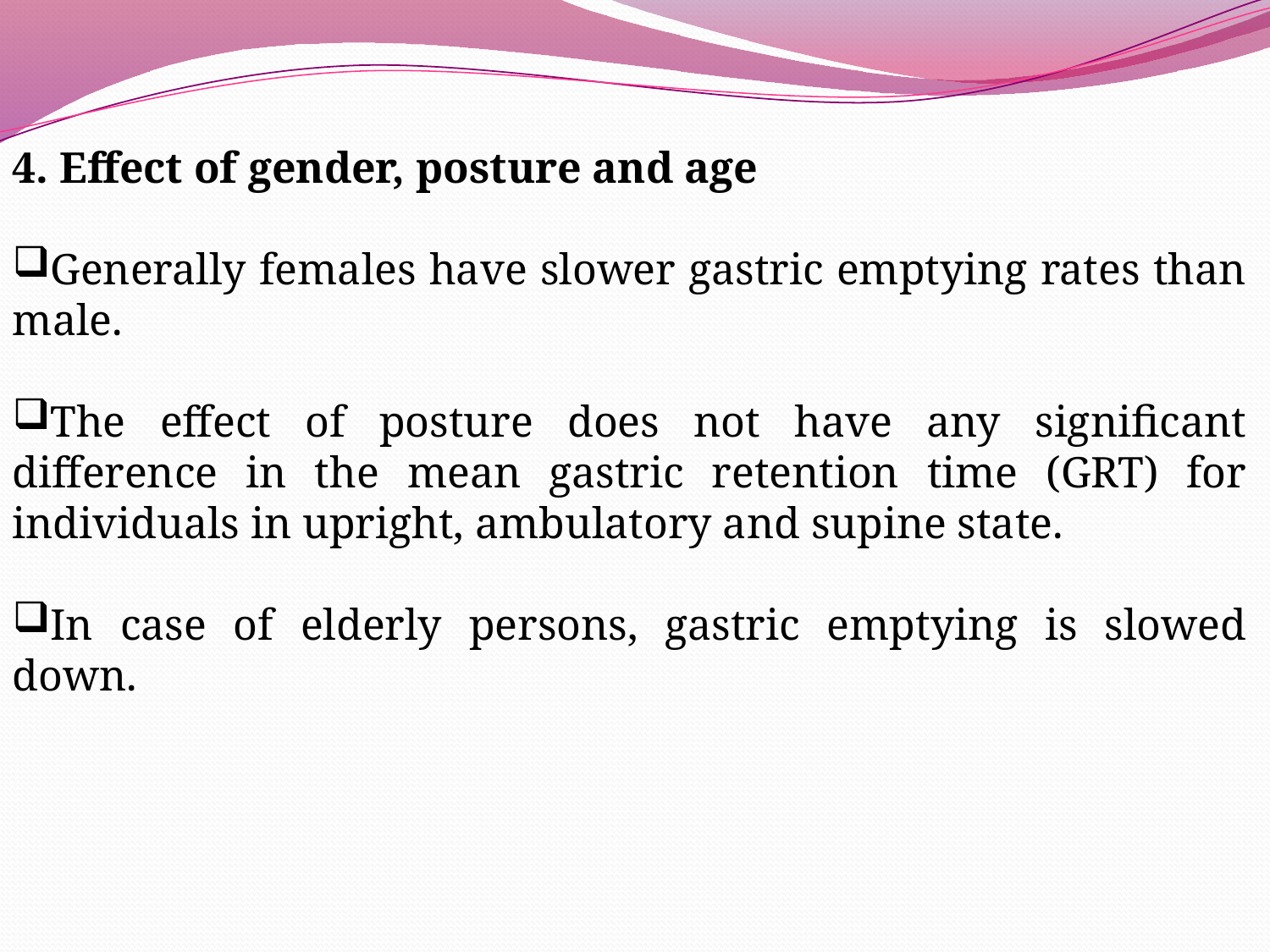

4. Effect of gender, posture and age

Generally females have slower gastric emptying rates than male.

The effect of posture does not have any significant difference in the mean gastric retention time (GRT) for individuals in upright, ambulatory and supine state.

In case of elderly persons, gastric emptying is slowed down.